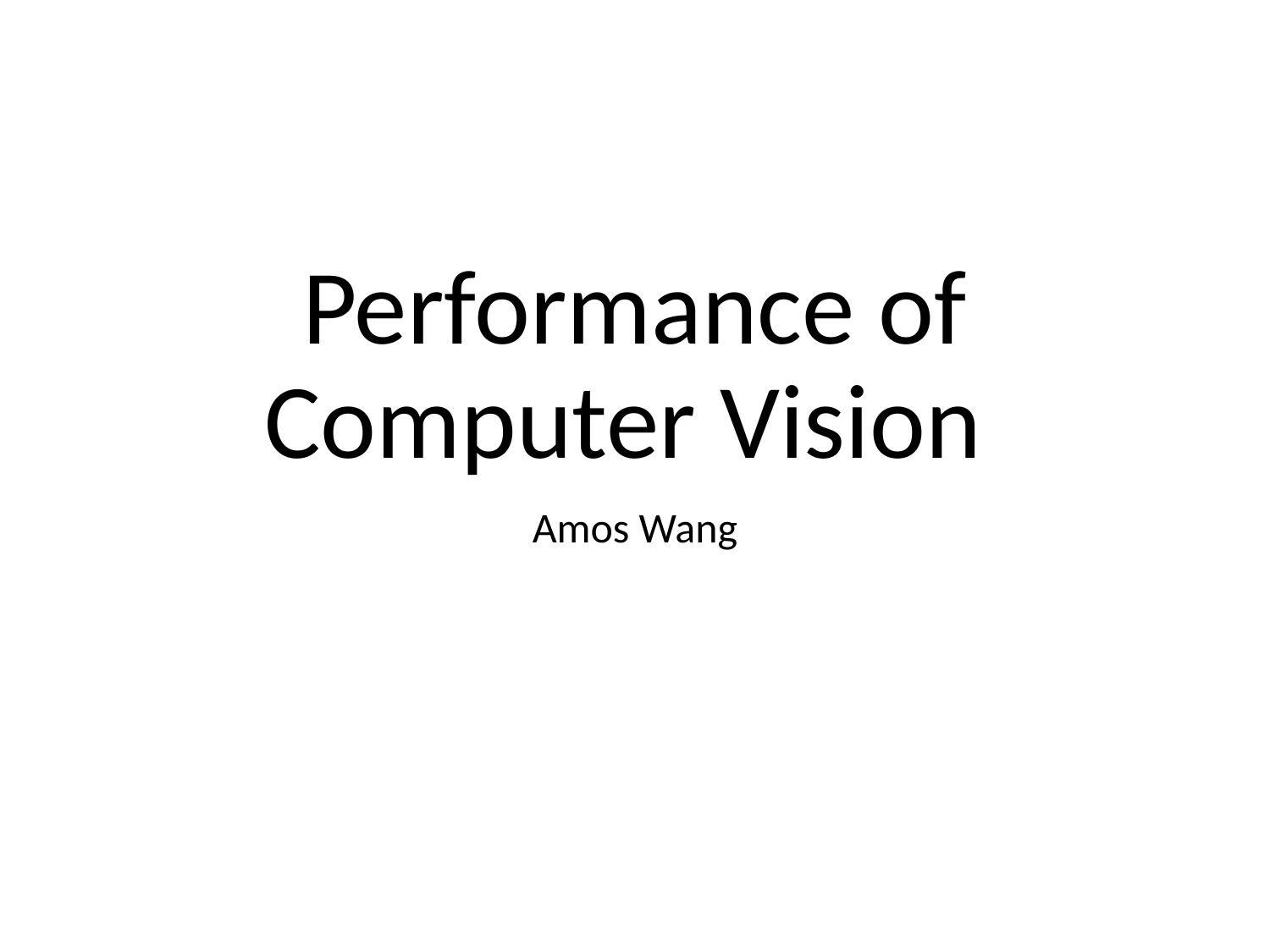

# Performance of Computer Vision
Amos Wang